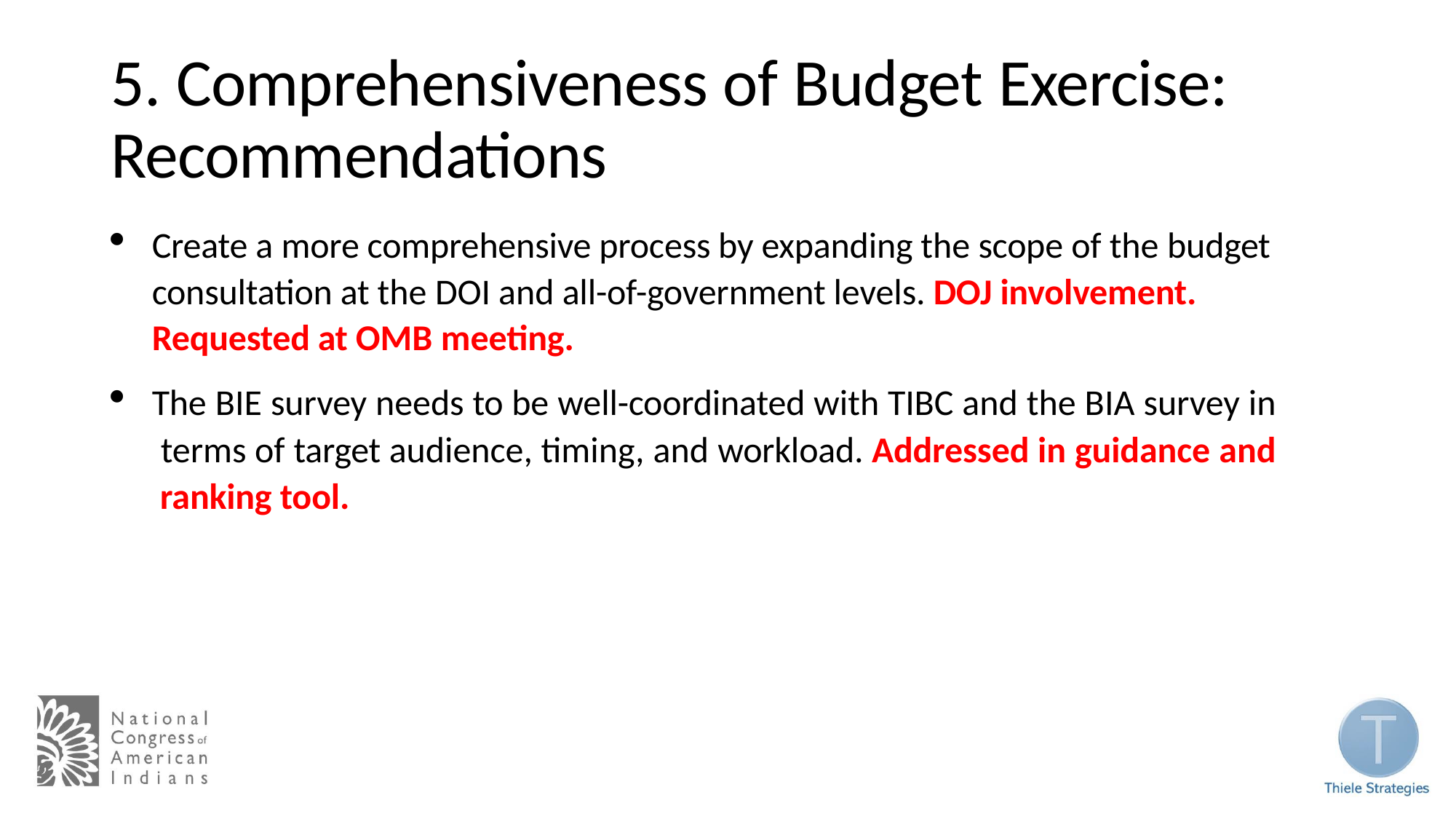

# 5. Comprehensiveness of Budget Exercise:  Recommendations
Create a more comprehensive process by expanding the scope of the budget  consultation at the DOI and all-of-government levels. DOJ involvement.  Requested at OMB meeting.
The BIE survey needs to be well-coordinated with TIBC and the BIA survey in  terms of target audience, timing, and workload. Addressed in guidance and  ranking tool.